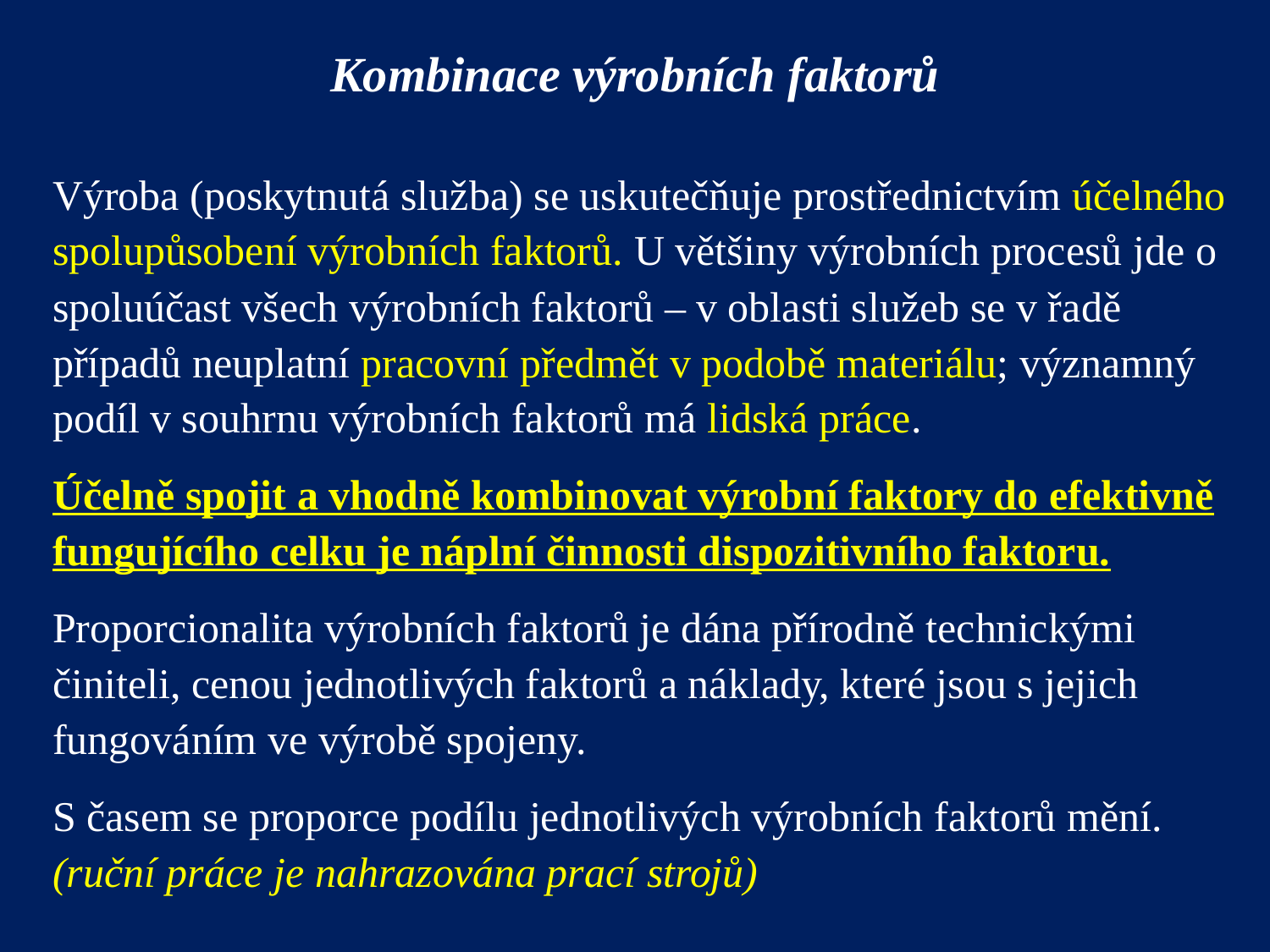

Kombinace výrobních faktorů
Výroba (poskytnutá služba) se uskutečňuje prostřednictvím účelného spolupůsobení výrobních faktorů. U většiny výrobních procesů jde o spoluúčast všech výrobních faktorů – v oblasti služeb se v řadě případů neuplatní pracovní předmět v podobě materiálu; významný podíl v souhrnu výrobních faktorů má lidská práce.
Účelně spojit a vhodně kombinovat výrobní faktory do efektivně fungujícího celku je náplní činnosti dispozitivního faktoru.
Proporcionalita výrobních faktorů je dána přírodně technickými činiteli, cenou jednotlivých faktorů a náklady, které jsou s jejich fungováním ve výrobě spojeny.
S časem se proporce podílu jednotlivých výrobních faktorů mění. (ruční práce je nahrazována prací strojů)